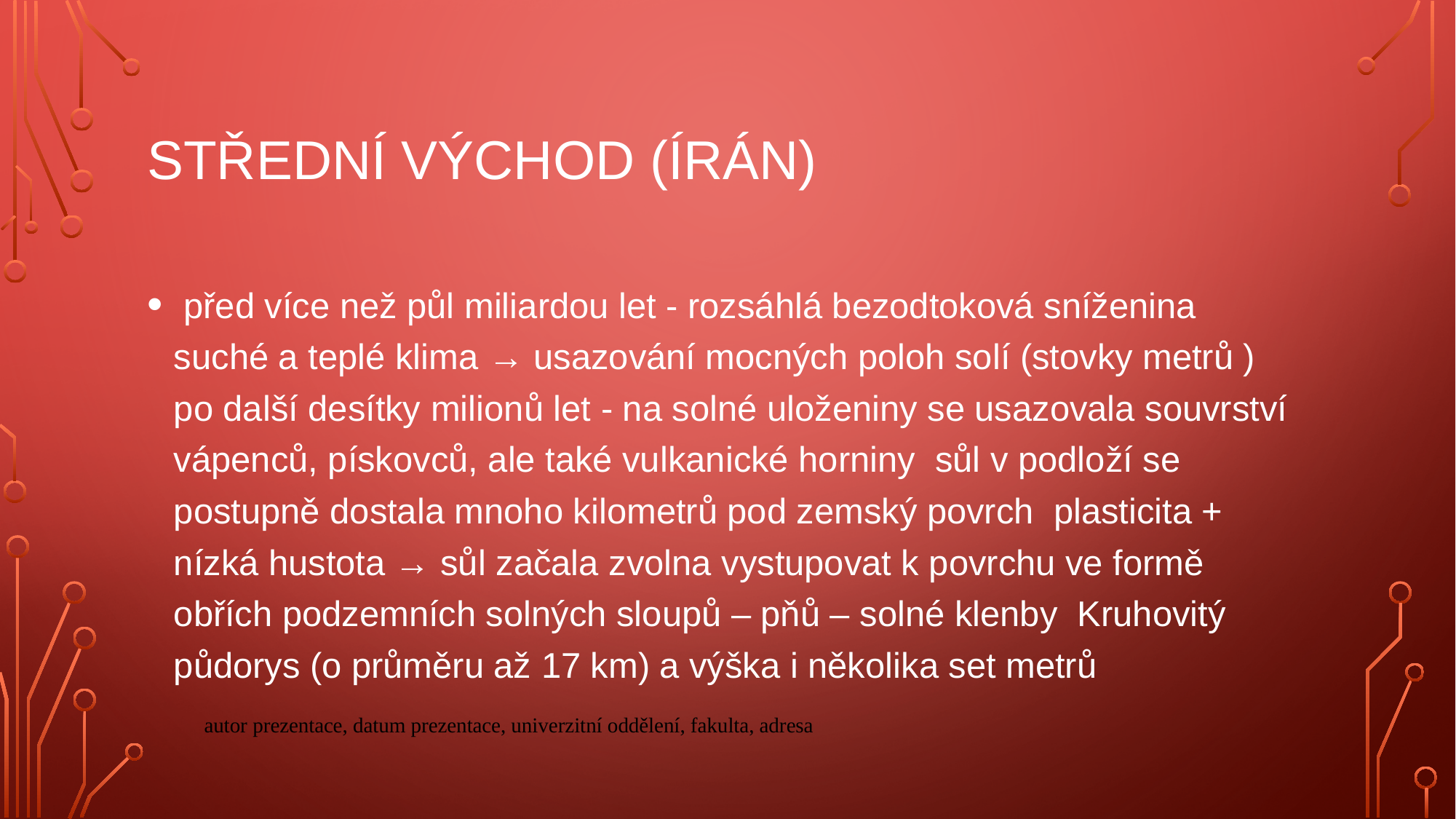

# Střední východ (Írán)
 před více než půl miliardou let - rozsáhlá bezodtoková sníženina  suché a teplé klima → usazování mocných poloh solí (stovky metrů )  po další desítky milionů let - na solné uloženiny se usazovala souvrství vápenců, pískovců, ale také vulkanické horniny  sůl v podloží se postupně dostala mnoho kilometrů pod zemský povrch  plasticita + nízká hustota → sůl začala zvolna vystupovat k povrchu ve formě obřích podzemních solných sloupů – pňů – solné klenby  Kruhovitý půdorys (o průměru až 17 km) a výška i několika set metrů
autor prezentace, datum prezentace, univerzitní oddělení, fakulta, adresa